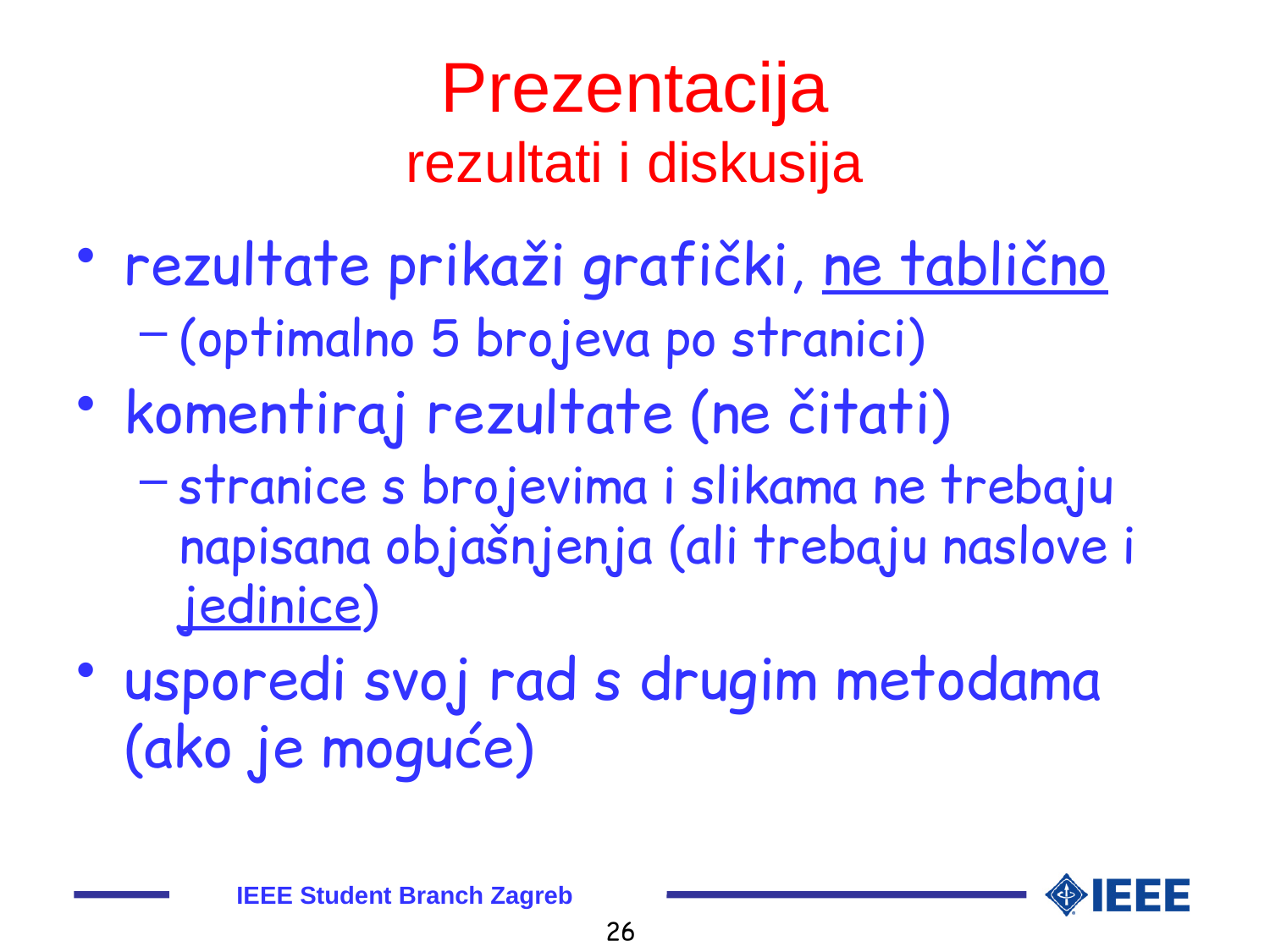

# Prezentacija rezultati i diskusija
rezultate prikaži grafički, ne tablično
(optimalno 5 brojeva po stranici)
komentiraj rezultate (ne čitati)
stranice s brojevima i slikama ne trebaju napisana objašnjenja (ali trebaju naslove i jedinice)
usporedi svoj rad s drugim metodama (ako je moguće)
IEEE Student Branch Zagreb